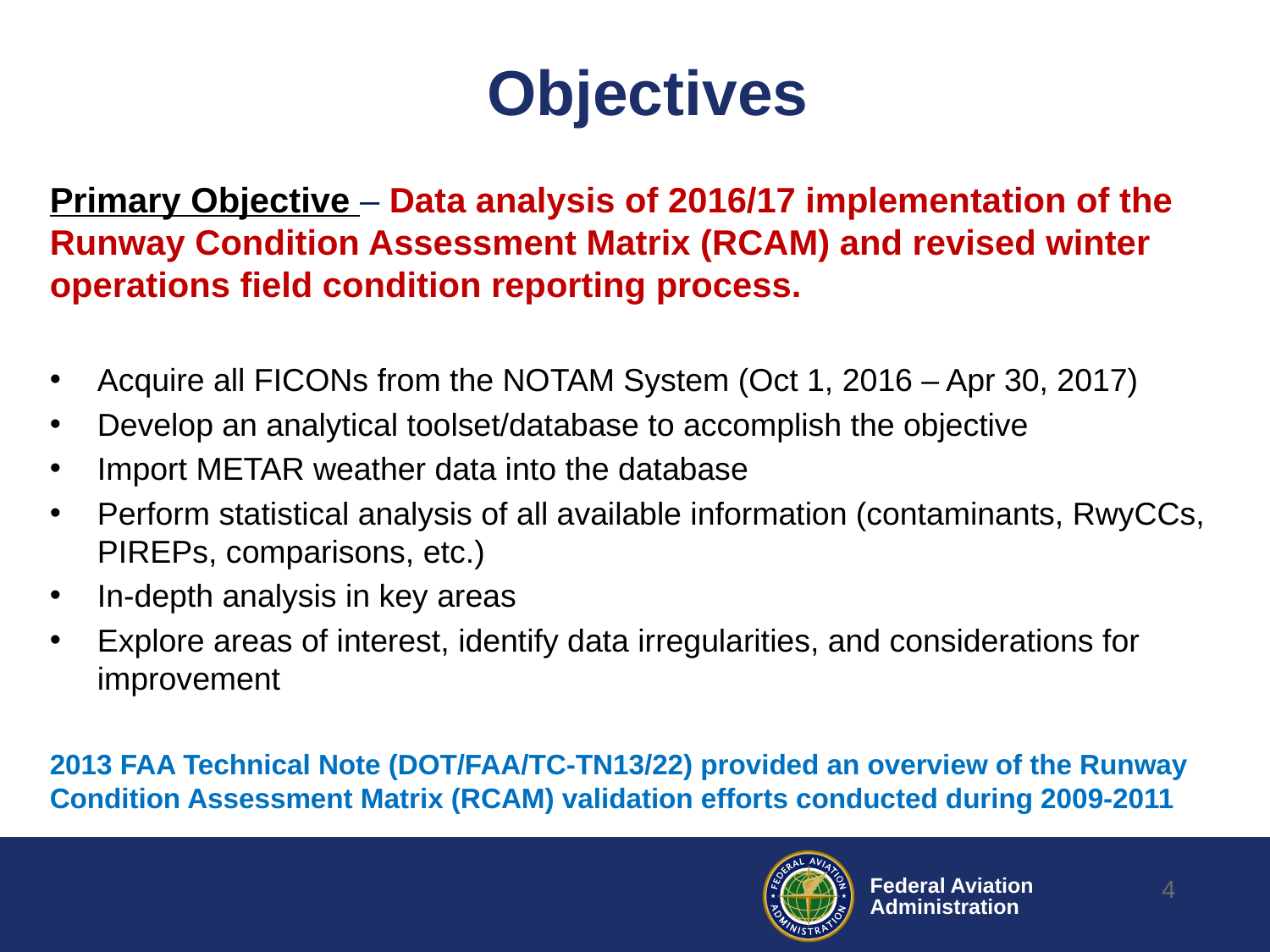

# Objectives
Primary Objective – Data analysis of 2016/17 implementation of the Runway Condition Assessment Matrix (RCAM) and revised winter operations field condition reporting process.

Acquire all FICONs from the NOTAM System (Oct 1, 2016 – Apr 30, 2017)
Develop an analytical toolset/database to accomplish the objective
Import METAR weather data into the database
Perform statistical analysis of all available information (contaminants, RwyCCs, PIREPs, comparisons, etc.)
In-depth analysis in key areas
Explore areas of interest, identify data irregularities, and considerations for improvement

2013 FAA Technical Note (DOT/FAA/TC-TN13/22) provided an overview of the Runway Condition Assessment Matrix (RCAM) validation efforts conducted during 2009-2011
4